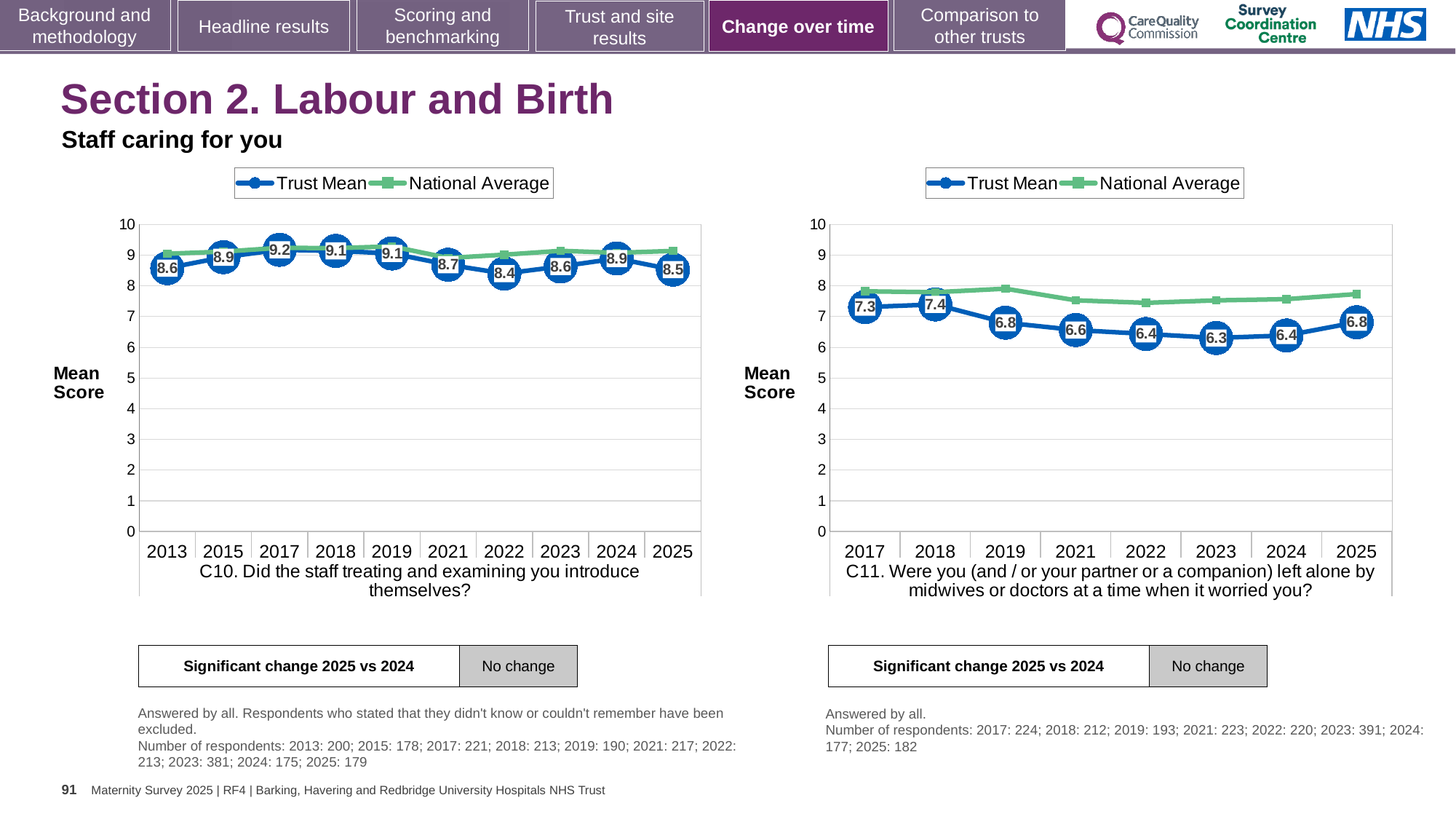

# Section 2. Labour and Birth
Staff caring for you

### Chart

| Category | Trust Mean | National Average |
|---|---|---|
| 2013 | 8.57569997419727 | 9.044741276008148 |
| 2015 | 8.93326693683092 | 9.113601910855463 |
| 2017 | 9.172999912911363 | 9.237801830164695 |
| 2018 | 9.137439889770798 | 9.226424325644443 |
| 2019 | 9.05488564291959 | 9.2847156193811 |
| 2021 | 8.687203026840521 | 8.907170964185832 |
| 2022 | 8.399478899407638 | 9.013839700364157 |
| 2023 | 8.630436506066903 | 9.13996321922253 |
| 2024 | 8.891256314492704 | 9.075611856671559 |
| 2025 | 8.527734856165598 | 9.13565957757553 |

### Chart

| Category | Trust Mean | National Average |
|---|---|---|
| 2017 | 7.308899515447635 | 7.822284591699917 |
| 2018 | 7.39522377020477 | 7.792710897457465 |
| 2019 | 6.800656671472662 | 7.906659960370265 |
| 2021 | 6.561703854224118 | 7.528475567042071 |
| 2022 | 6.43478883097209 | 7.447315959857407 |
| 2023 | 6.303508175505283 | 7.526990574592819 |
| 2024 | 6.385645058352207 | 7.567698324088997 |
| 2025 | 6.816676856325415 | 7.731746255321834 |
| Significant change 2025 vs 2024 | No change |
| --- | --- |
| Significant change 2025 vs 2024 | No change |
| --- | --- |
Answered by all. Respondents who stated that they didn't know or couldn't remember have been excluded.
Number of respondents: 2013: 200; 2015: 178; 2017: 221; 2018: 213; 2019: 190; 2021: 217; 2022: 213; 2023: 381; 2024: 175; 2025: 179
Answered by all.
Number of respondents: 2017: 224; 2018: 212; 2019: 193; 2021: 223; 2022: 220; 2023: 391; 2024: 177; 2025: 182
91